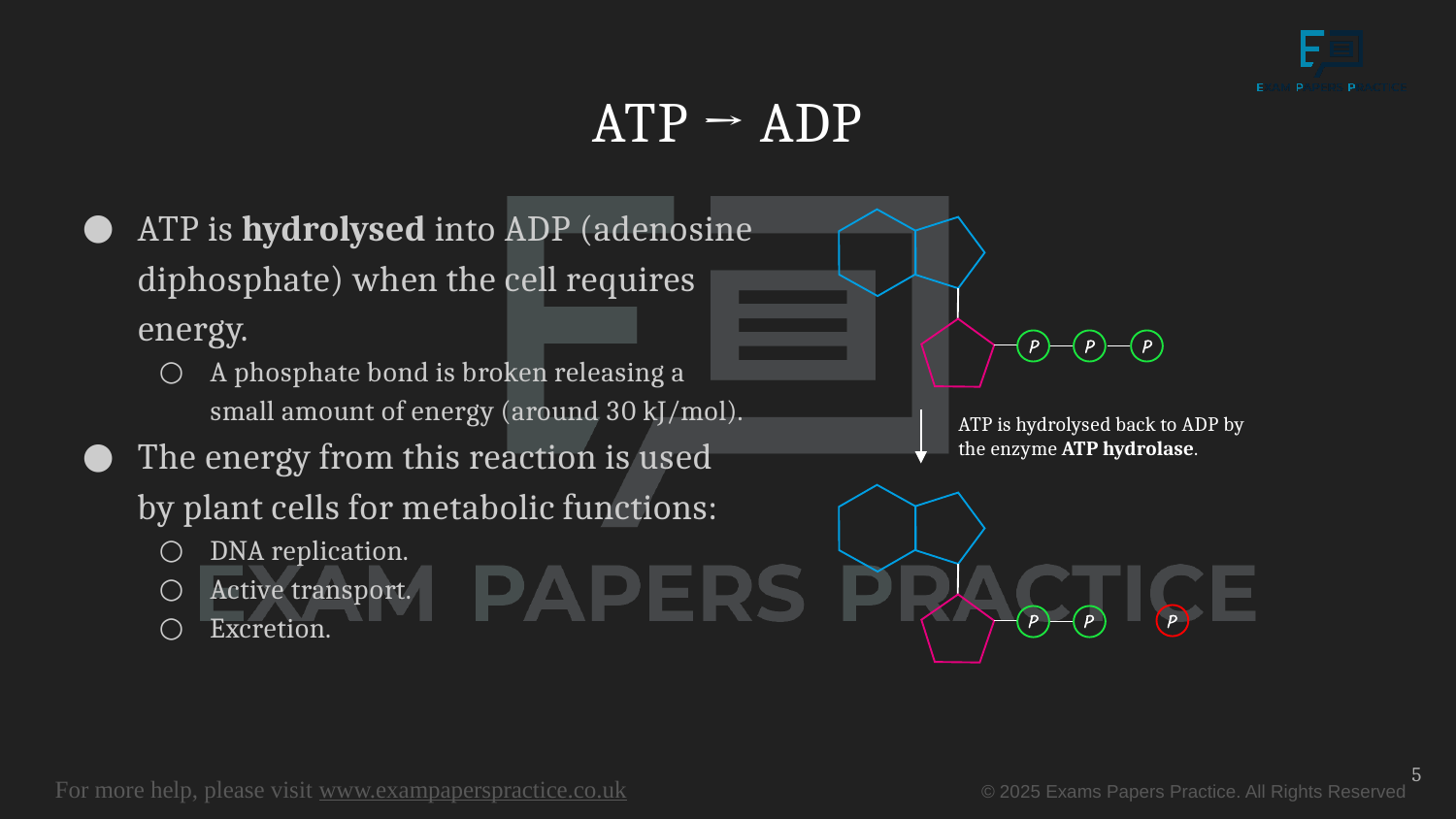

# ATP → ADP

ATP is hydrolysed into ADP (adenosine diphosphate) when the cell requires energy.
A phosphate bond is broken releasing a small amount of energy (around 30 kJ/mol).
The energy from this reaction is used by plant cells for metabolic functions:
DNA replication.
Active transport.
Excretion.

ATP is hydrolysed back to ADP by the enzyme ATP hydrolase.

5